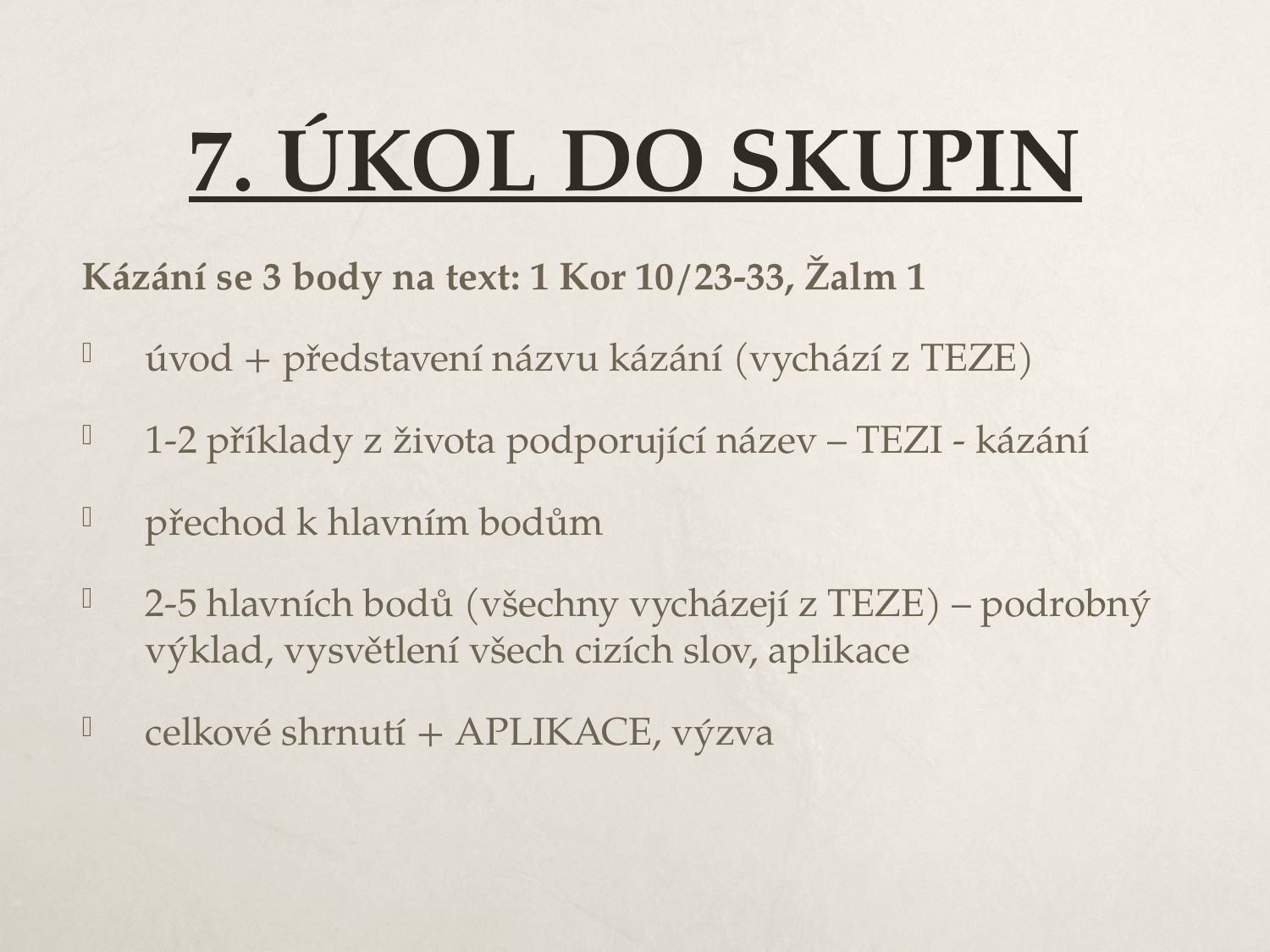

# 7. Úkol do skupin
Kázání se 3 body na text: 1 Kor 10/23-33, Žalm 1
úvod + představení názvu kázání (vychází z TEZE)
1-2 příklady z života podporující název – TEZI - kázání
přechod k hlavním bodům
2-5 hlavních bodů (všechny vycházejí z TEZE) – podrobný výklad, vysvětlení všech cizích slov, aplikace
celkové shrnutí + APLIKACE, výzva